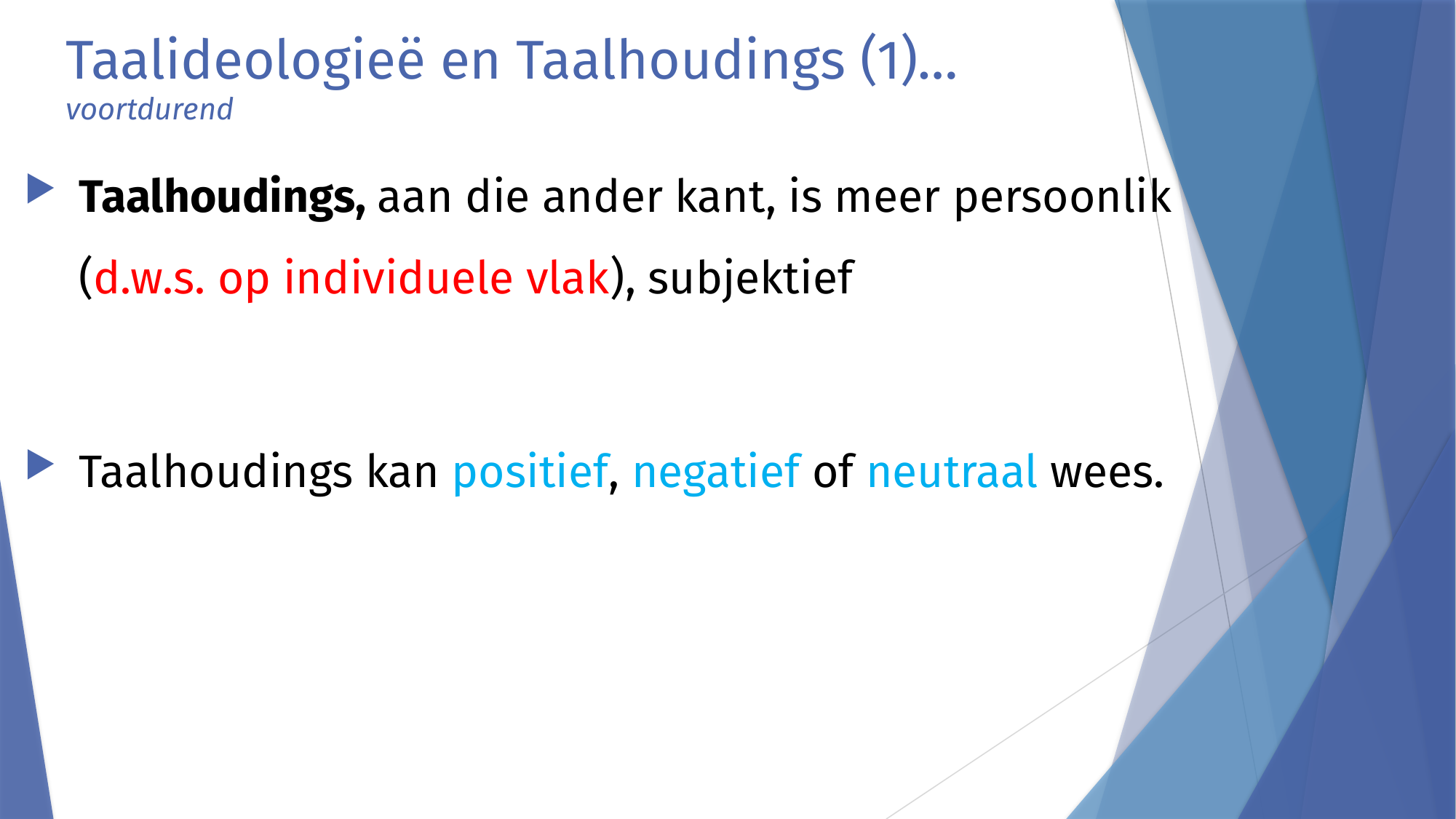

# Taalideologieë en Taalhoudings (1)…voortdurend
Taalhoudings, aan die ander kant, is meer persoonlik (d.w.s. op individuele vlak), subjektief

Taalhoudings kan positief, negatief of neutraal wees.